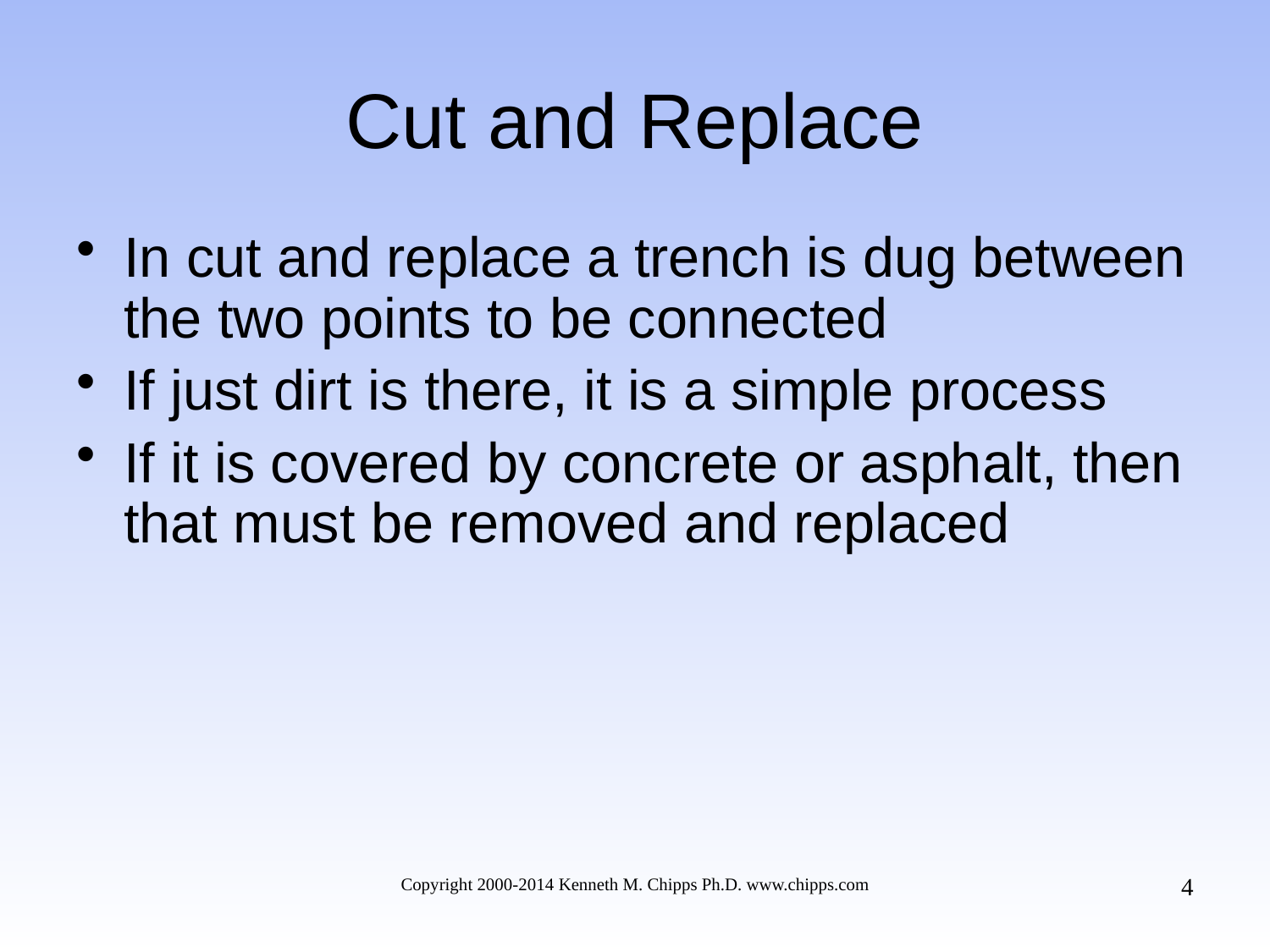

# Cut and Replace
In cut and replace a trench is dug between the two points to be connected
If just dirt is there, it is a simple process
If it is covered by concrete or asphalt, then that must be removed and replaced
4
Copyright 2000-2014 Kenneth M. Chipps Ph.D. www.chipps.com